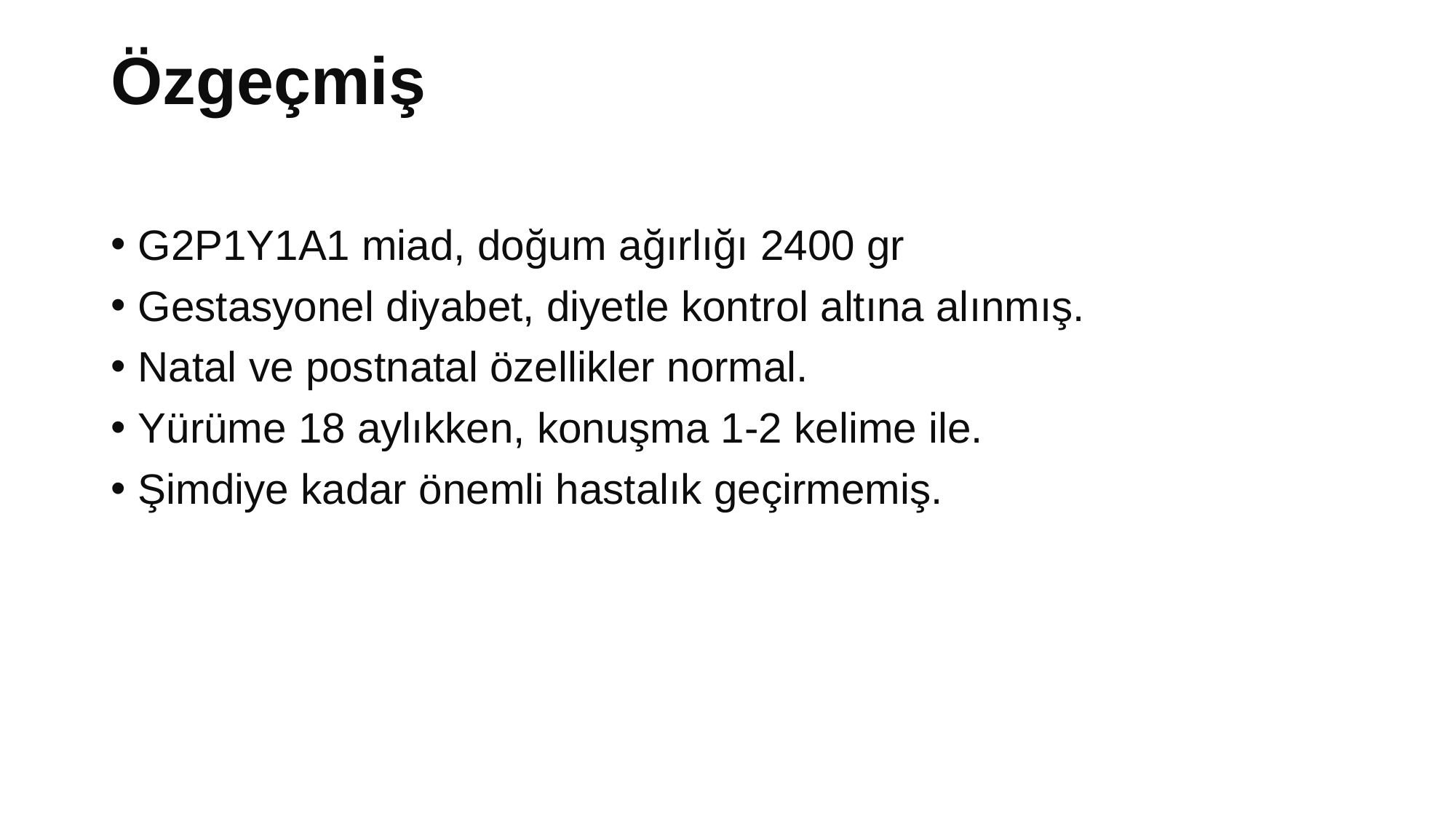

# Özgeçmiş
G2P1Y1A1 miad, doğum ağırlığı 2400 gr
Gestasyonel diyabet, diyetle kontrol altına alınmış.
Natal ve postnatal özellikler normal.
Yürüme 18 aylıkken, konuşma 1-2 kelime ile.
Şimdiye kadar önemli hastalık geçirmemiş.